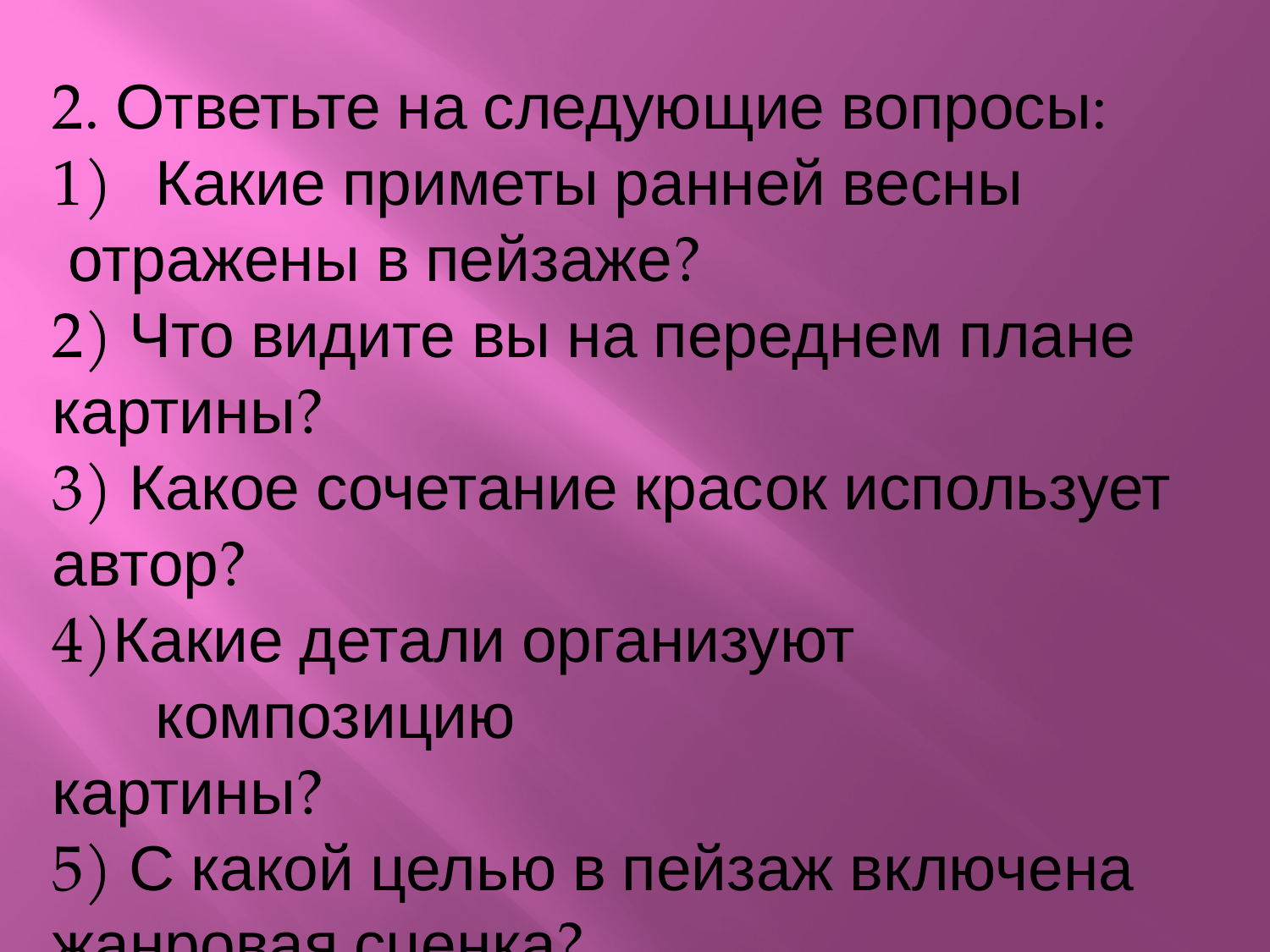

2. Ответьте на следующие вопросы:
Какие приметы ранней весны
 отражены в пейзаже?
2) Что видите вы на переднем плане
картины?
3) Какое сочетание красок использует
автор?
4)Какие детали организуют композицию
картины?
5) С какой целью в пейзаж включена
жанровая сценка?